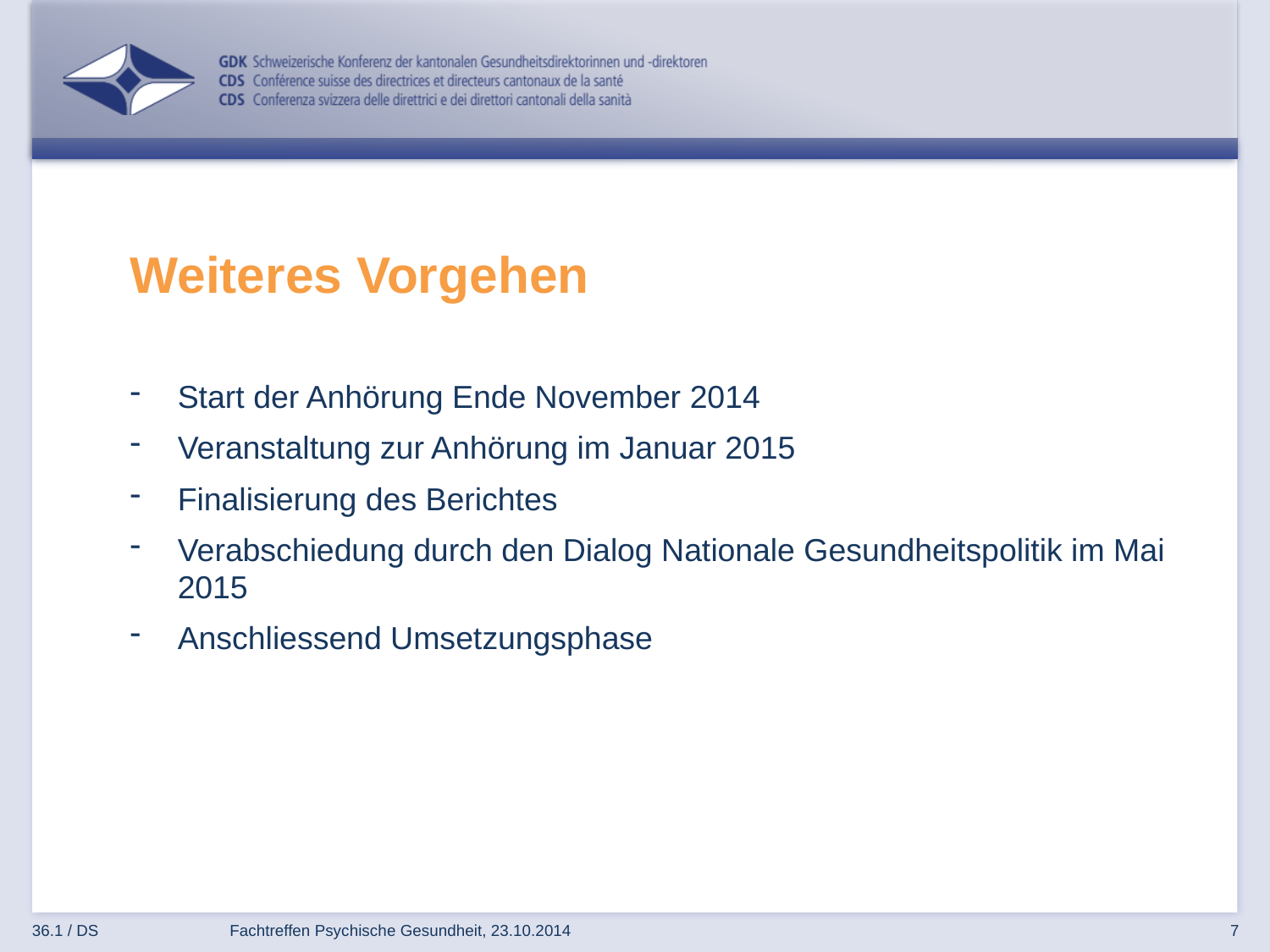

# Weiteres Vorgehen
Start der Anhörung Ende November 2014
Veranstaltung zur Anhörung im Januar 2015
Finalisierung des Berichtes
Verabschiedung durch den Dialog Nationale Gesundheitspolitik im Mai 2015
Anschliessend Umsetzungsphase
36.1 / DS
Fachtreffen Psychische Gesundheit, 23.10.2014
7